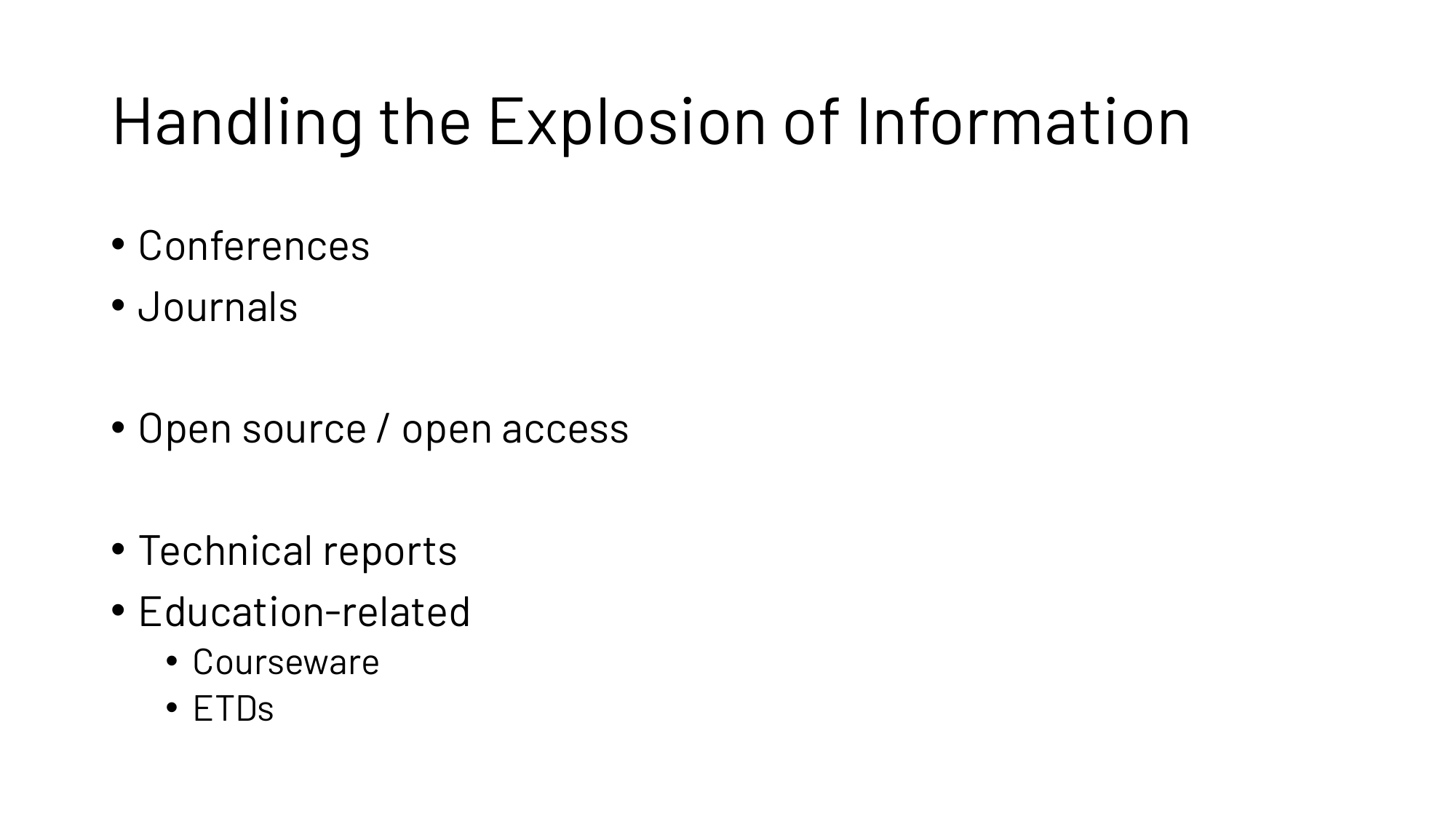

# Handling the Explosion of Information
Conferences
Journals

Open source / open access

Technical reports
Education-related
Courseware
ETDs